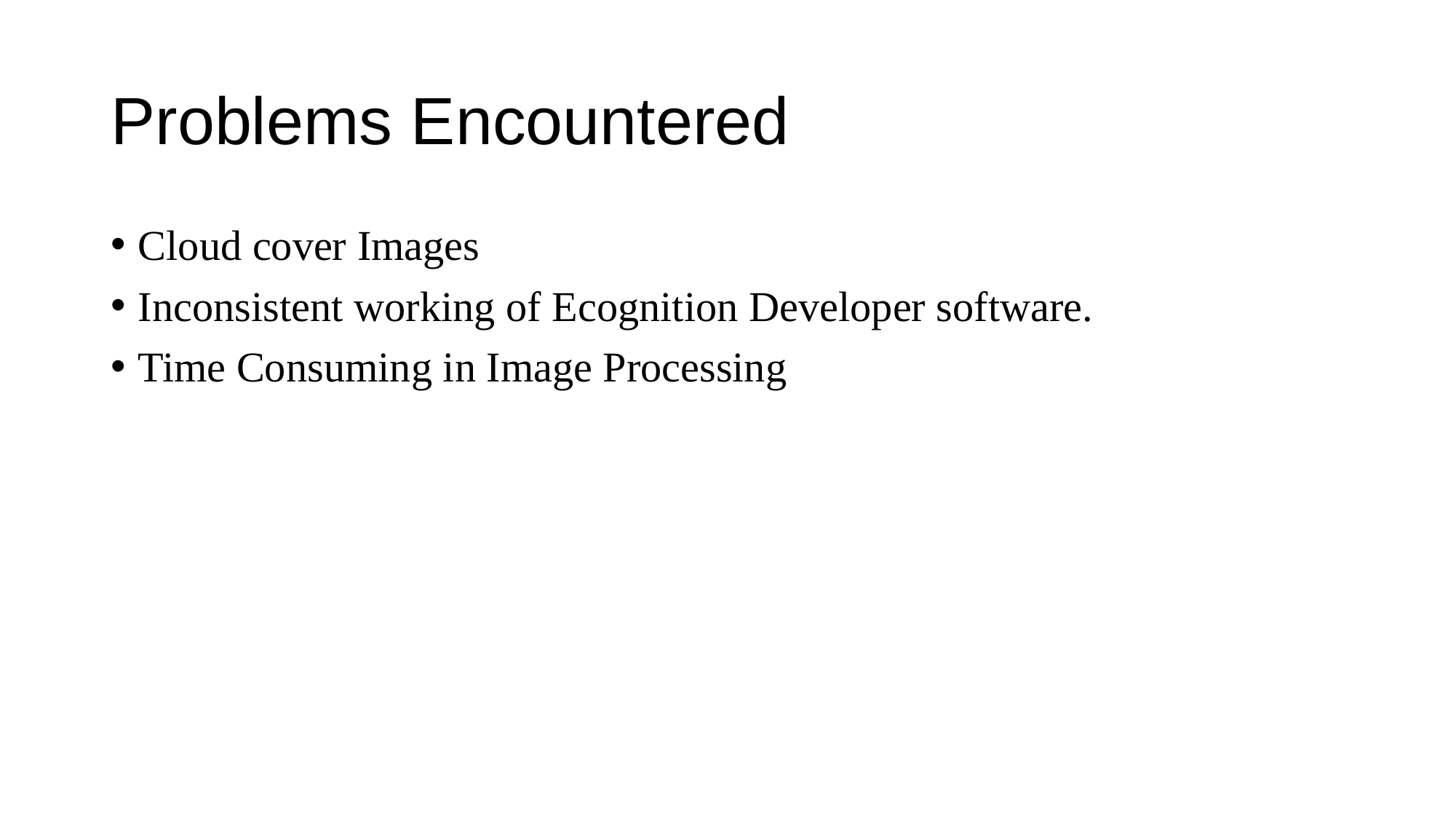

# Problems Encountered
Cloud cover Images
Inconsistent working of Ecognition Developer software.
Time Consuming in Image Processing